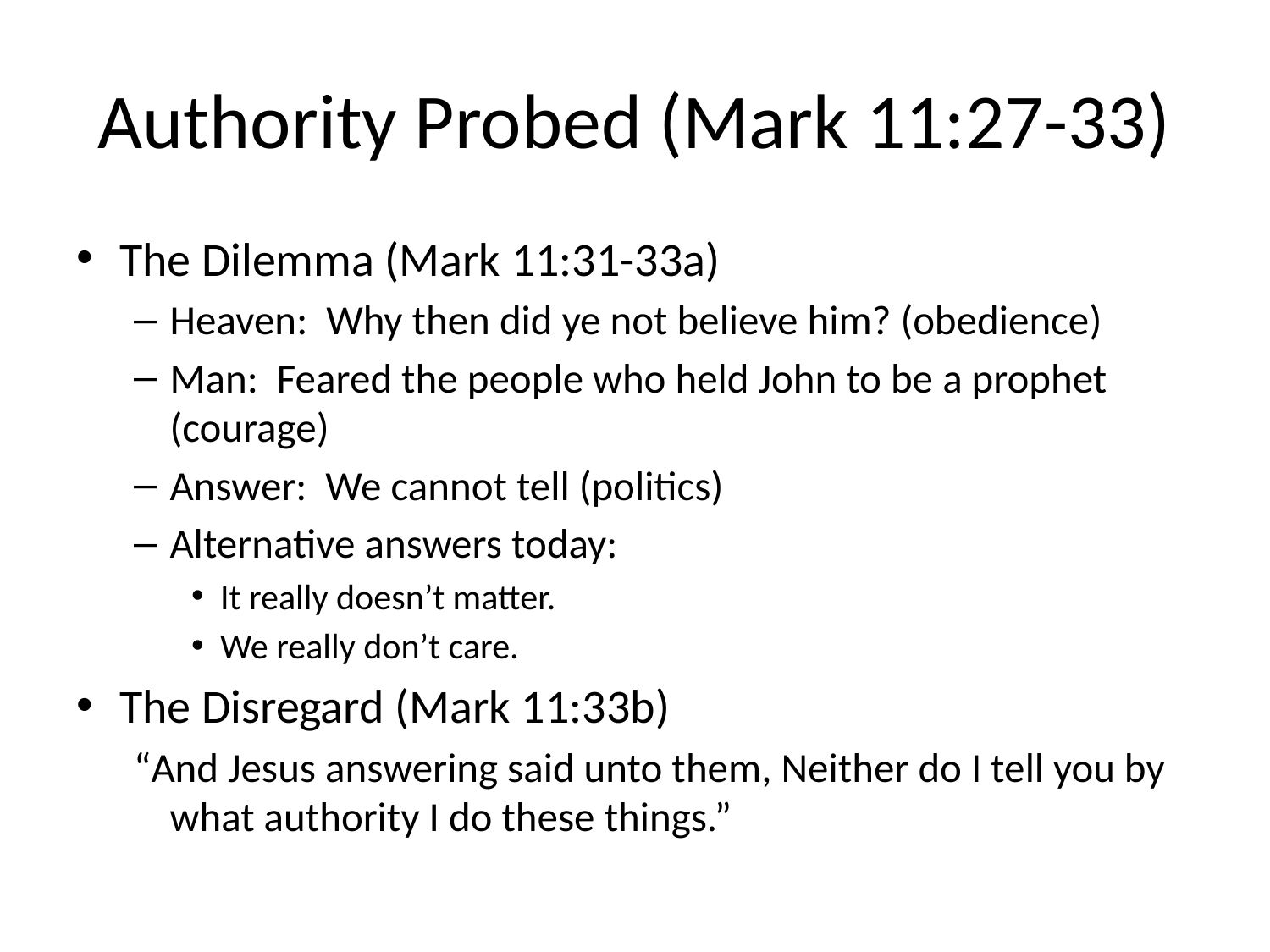

# Authority Probed (Mark 11:27-33)
The Dilemma (Mark 11:31-33a)
Heaven:  Why then did ye not believe him? (obedience)
Man:  Feared the people who held John to be a prophet (courage)
Answer:  We cannot tell (politics)
Alternative answers today:
It really doesn’t matter.
We really don’t care.
The Disregard (Mark 11:33b)
“And Jesus answering said unto them, Neither do I tell you by what authority I do these things.”